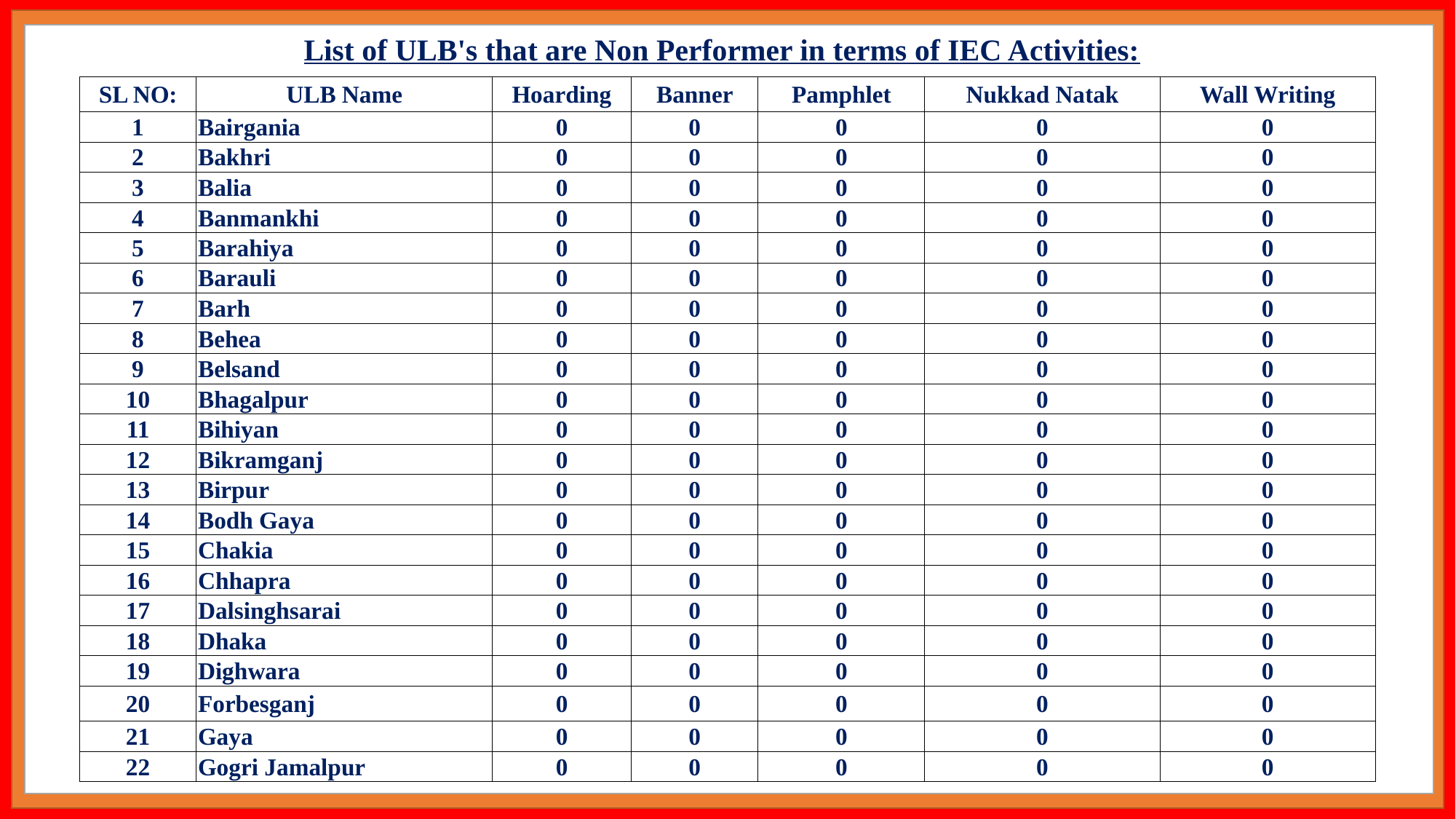

List of ULB's that are Non Performer in terms of IEC Activities:
| SL NO: | ULB Name | Hoarding | Banner | Pamphlet | Nukkad Natak | Wall Writing |
| --- | --- | --- | --- | --- | --- | --- |
| 1 | Bairgania | 0 | 0 | 0 | 0 | 0 |
| 2 | Bakhri | 0 | 0 | 0 | 0 | 0 |
| 3 | Balia | 0 | 0 | 0 | 0 | 0 |
| 4 | Banmankhi | 0 | 0 | 0 | 0 | 0 |
| 5 | Barahiya | 0 | 0 | 0 | 0 | 0 |
| 6 | Barauli | 0 | 0 | 0 | 0 | 0 |
| 7 | Barh | 0 | 0 | 0 | 0 | 0 |
| 8 | Behea | 0 | 0 | 0 | 0 | 0 |
| 9 | Belsand | 0 | 0 | 0 | 0 | 0 |
| 10 | Bhagalpur | 0 | 0 | 0 | 0 | 0 |
| 11 | Bihiyan | 0 | 0 | 0 | 0 | 0 |
| 12 | Bikramganj | 0 | 0 | 0 | 0 | 0 |
| 13 | Birpur | 0 | 0 | 0 | 0 | 0 |
| 14 | Bodh Gaya | 0 | 0 | 0 | 0 | 0 |
| 15 | Chakia | 0 | 0 | 0 | 0 | 0 |
| 16 | Chhapra | 0 | 0 | 0 | 0 | 0 |
| 17 | Dalsinghsarai | 0 | 0 | 0 | 0 | 0 |
| 18 | Dhaka | 0 | 0 | 0 | 0 | 0 |
| 19 | Dighwara | 0 | 0 | 0 | 0 | 0 |
| 20 | Forbesganj | 0 | 0 | 0 | 0 | 0 |
| 21 | Gaya | 0 | 0 | 0 | 0 | 0 |
| 22 | Gogri Jamalpur | 0 | 0 | 0 | 0 | 0 |